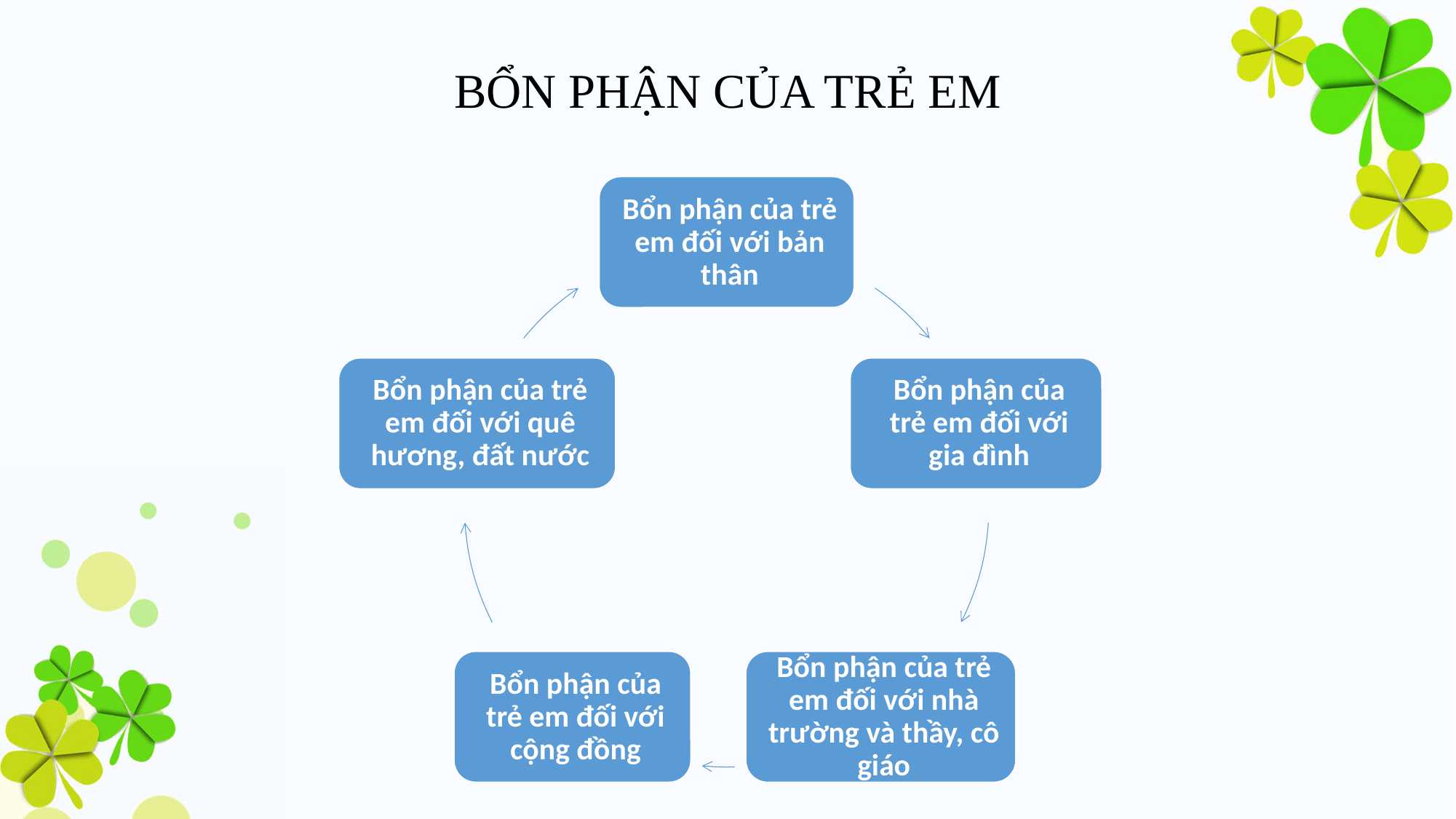

# BỔN PHẬN CỦA TRẺ EM
Bổn phận của trẻ em đối với bản thân
Bổn phận của trẻ em đối với gia đình
Bổn phận của trẻ em đối với nhà trường và thầy, cô giáo
Bổn phận của trẻ em đối với cộng đồng
Bổn phận của trẻ em đối với quê hương, đất nước